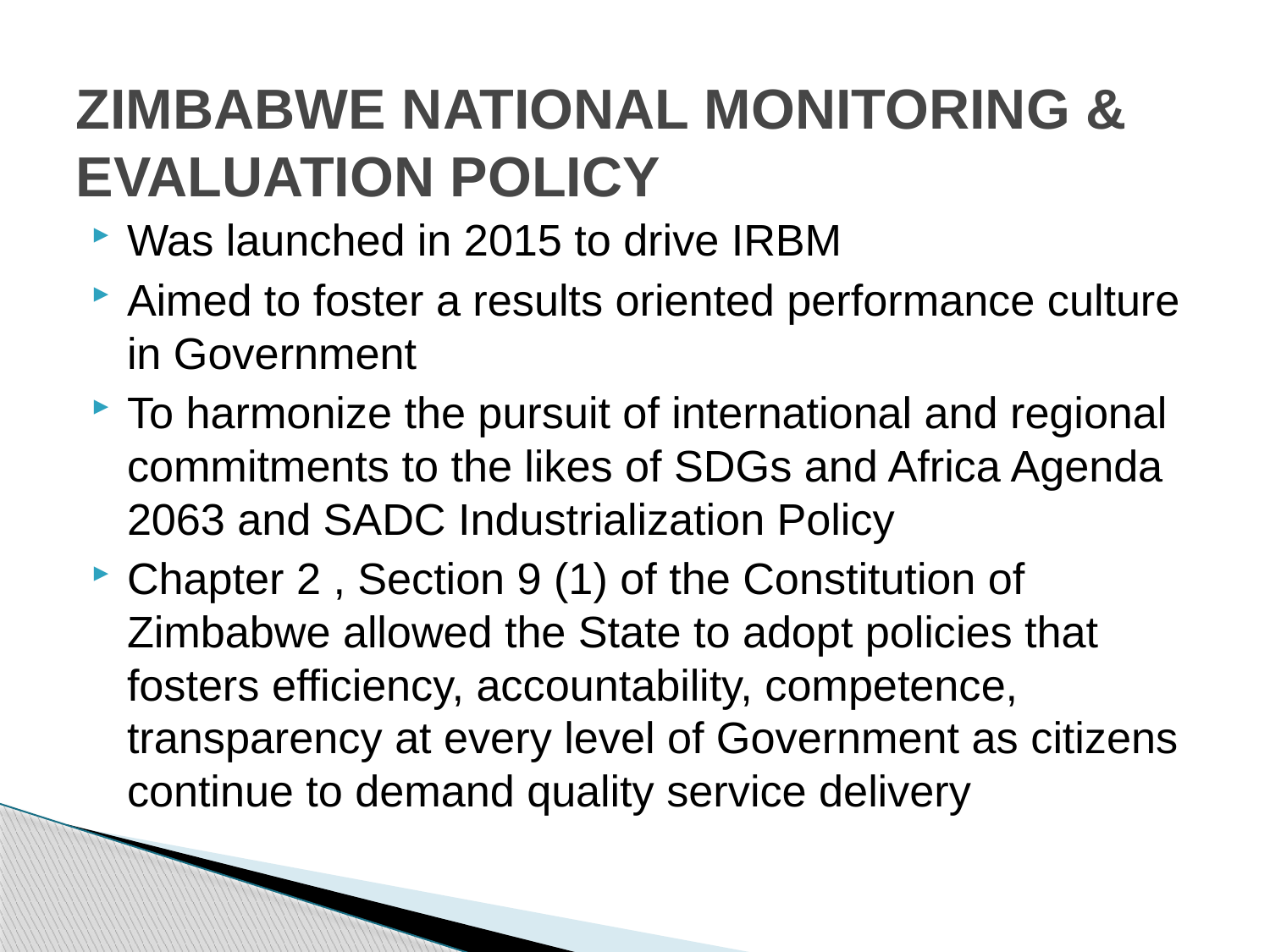

# ZIMBABWE NATIONAL MONITORING & EVALUATION POLICY
Was launched in 2015 to drive IRBM
Aimed to foster a results oriented performance culture in Government
To harmonize the pursuit of international and regional commitments to the likes of SDGs and Africa Agenda 2063 and SADC Industrialization Policy
Chapter 2 , Section 9 (1) of the Constitution of Zimbabwe allowed the State to adopt policies that fosters efficiency, accountability, competence, transparency at every level of Government as citizens continue to demand quality service delivery